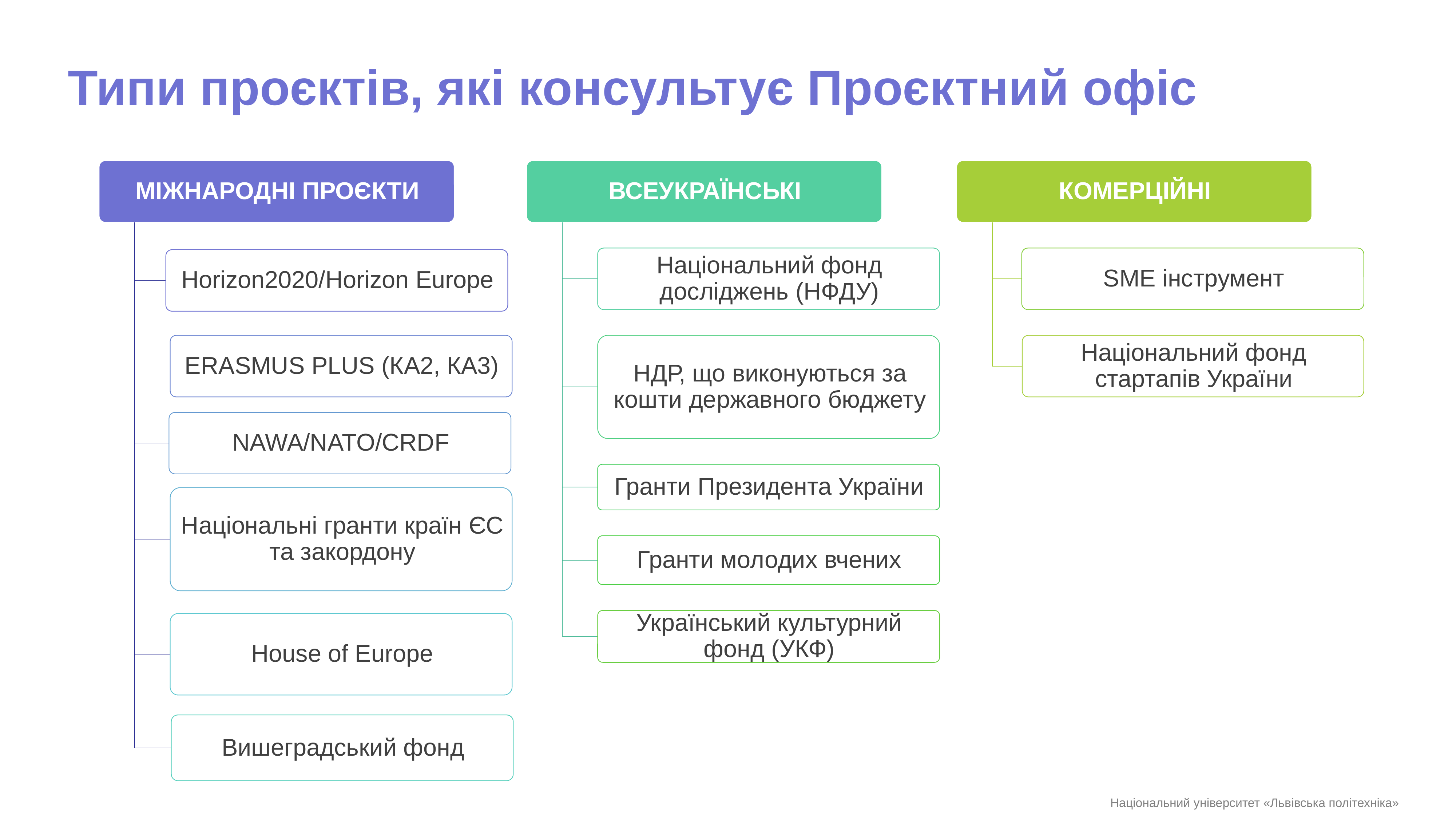

Типи проєктів, які консультує Проєктний офіс

МІЖНАРОДНІ ПРОЄКТИ
Horizon2020/Horizon Europe
ERASMUS PLUS (КА2, КА3)
NAWA/NATO/СRDF
Національні гранти країн ЄС та закордону
House of Europe
Вишеградський фонд
ВСЕУКРАЇНСЬКІ
Національний фонд досліджень (НФДУ)
НДР, що виконуються за кошти державного бюджету
Гранти Президента України
Гранти молодих вчених
Український культурний фонд (УКФ)
КОМЕРЦІЙНІ
SME інструмент
Національний фонд стартапів України
Національний університет «Львівська політехніка»